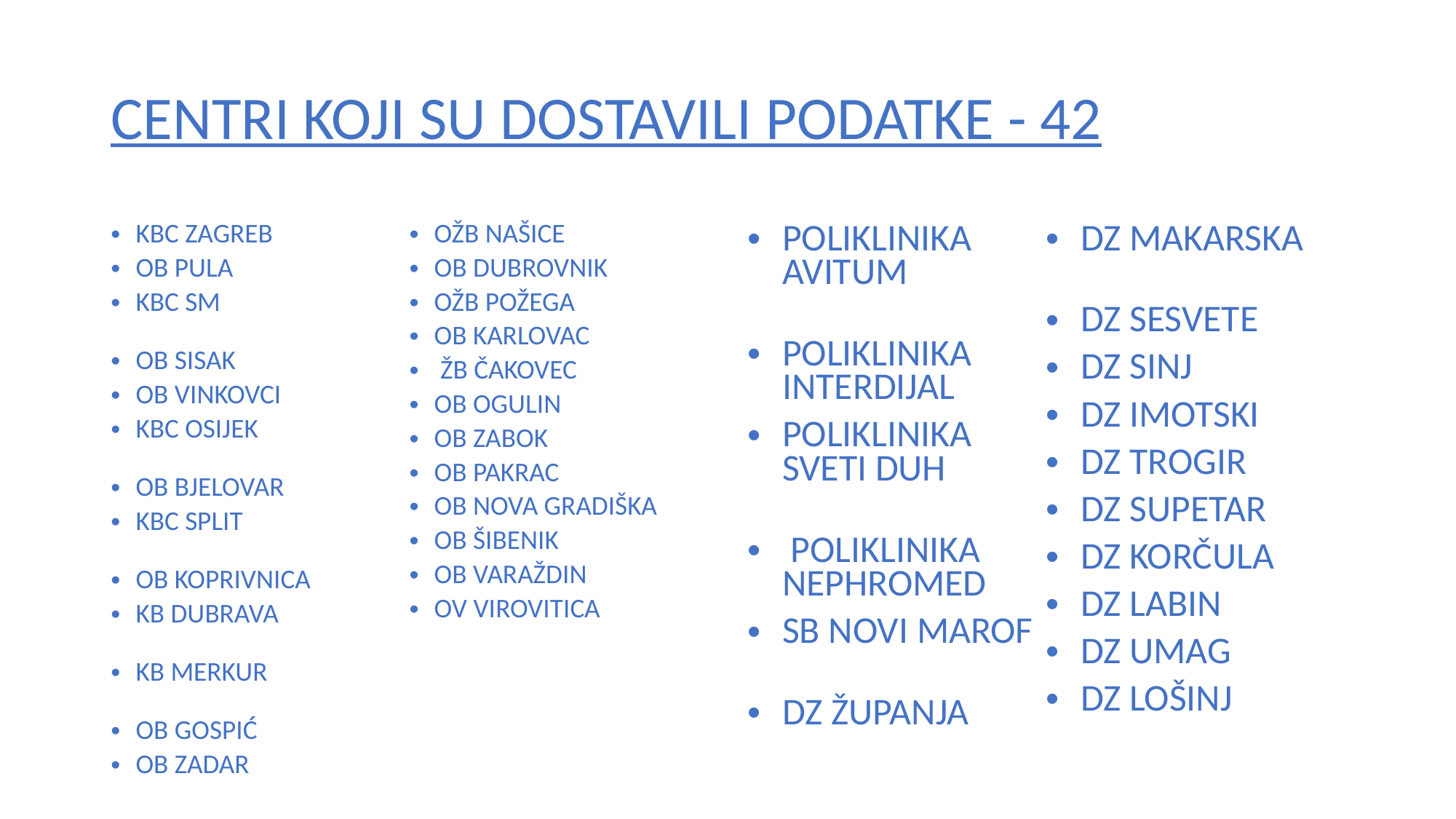

# CENTRI KOJI SU DOSTAVILI PODATKE - 42
KBC ZAGREB
OB PULA
KBC SM
OB SISAK
OB VINKOVCI
KBC OSIJEK
OB BJELOVAR
KBC SPLIT
OB KOPRIVNICA
KB DUBRAVA
KB MERKUR
OB GOSPIĆ
OB ZADAR
OŽB NAŠICE
OB DUBROVNIK
OŽB POŽEGA
OB KARLOVAC
 ŽB ČAKOVEC
OB OGULIN
OB ZABOK
OB PAKRAC
OB NOVA GRADIŠKA
OB ŠIBENIK
OB VARAŽDIN
OV VIROVITICA

POLIKLINIKA AVITUM
POLIKLINIKA INTERDIJAL
POLIKLINIKA SVETI DUH
 POLIKLINIKA NEPHROMED
SB NOVI MAROF
DZ ŽUPANJA
DZ MAKARSKA
DZ SESVETE
DZ SINJ
DZ IMOTSKI
DZ TROGIR
DZ SUPETAR
DZ KORČULA
DZ LABIN
DZ UMAG
DZ LOŠINJ